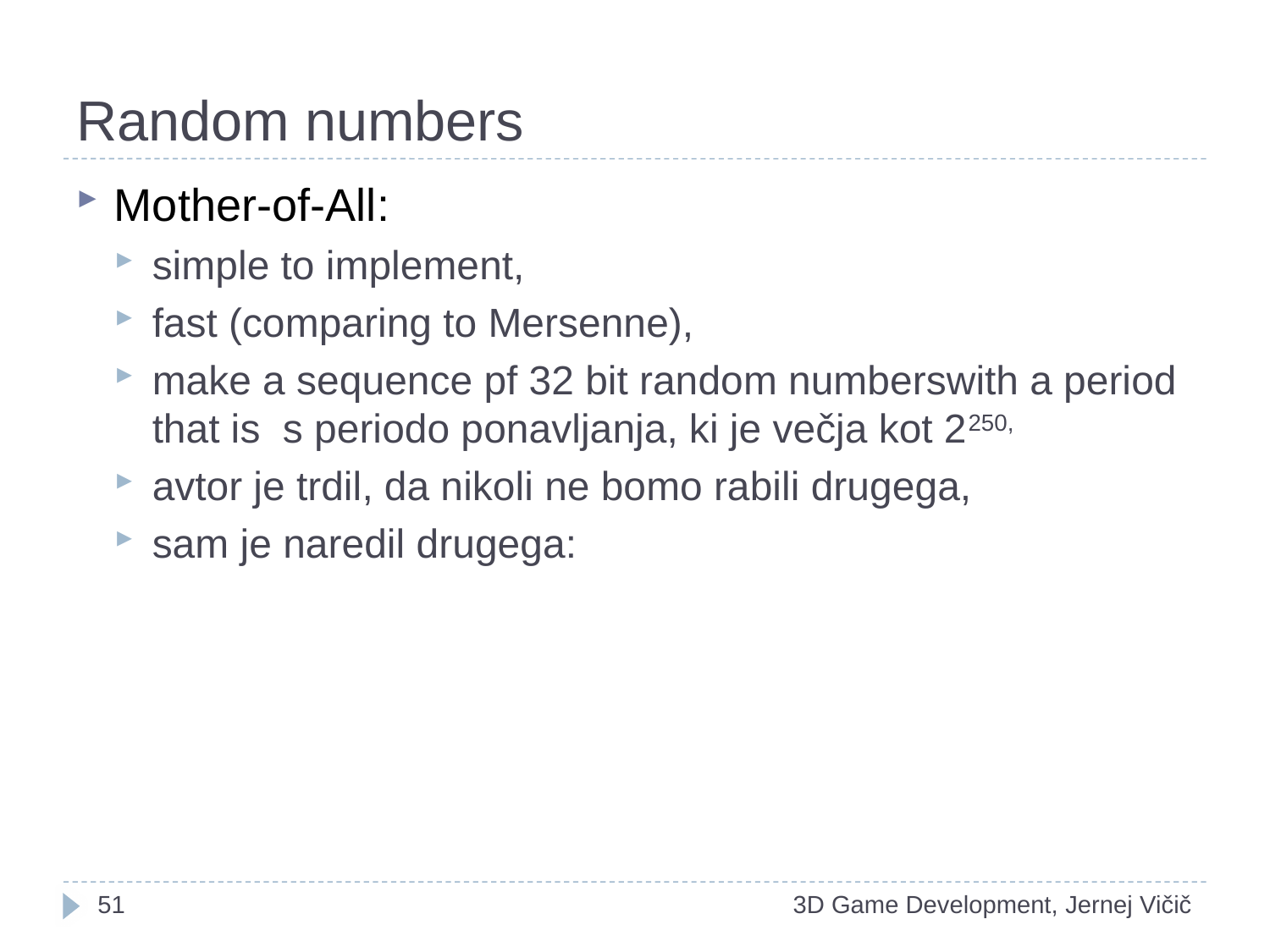

# Random numbers
Mother-of-All:
simple to implement,
fast (comparing to Mersenne),
make a sequence pf 32 bit random numberswith a period that is  s periodo ponavljanja, ki je večja kot 2250,
avtor je trdil, da nikoli ne bomo rabili drugega,
sam je naredil drugega:
51
3D Game Development, Jernej Vičič